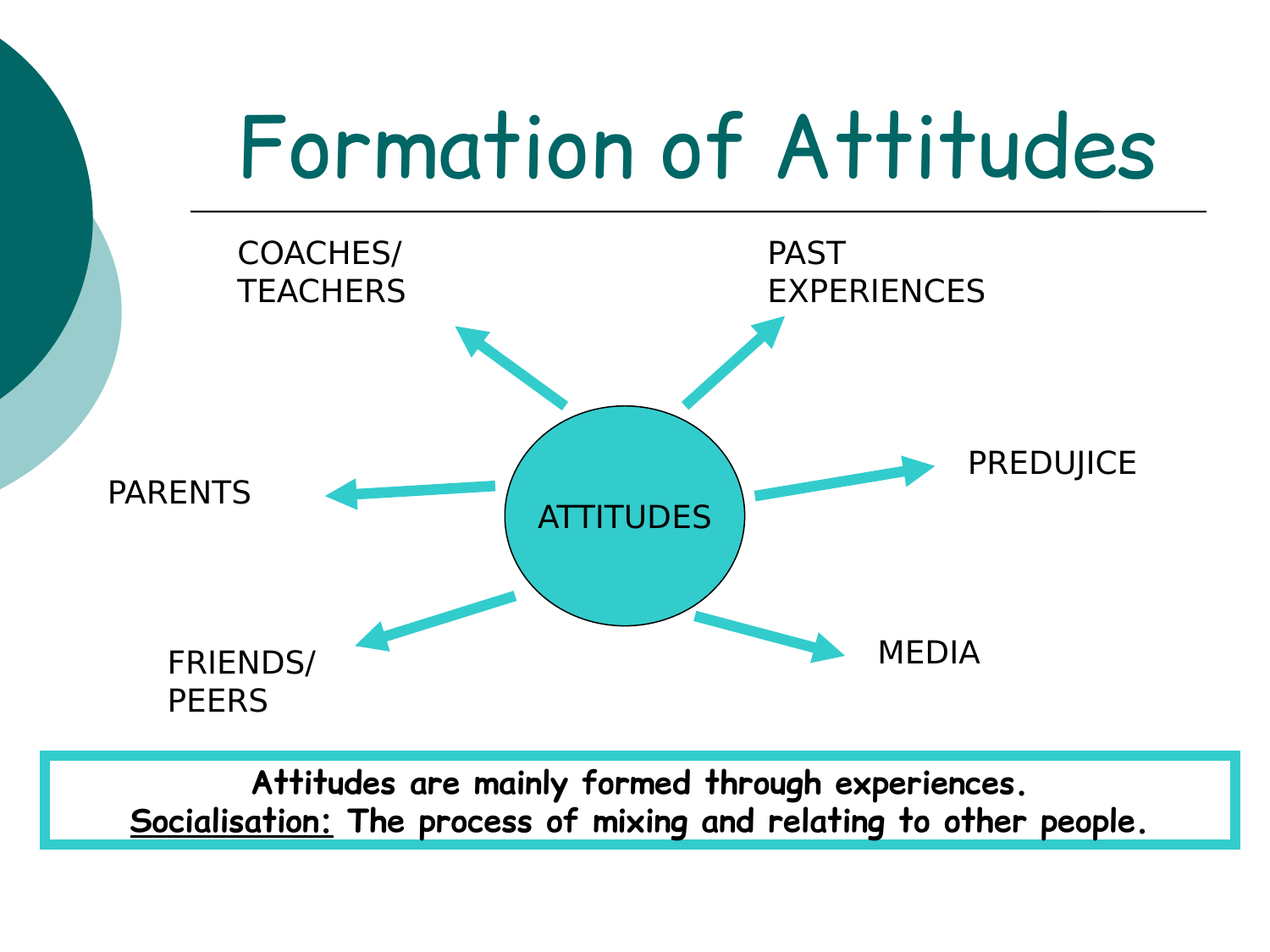

# Formation of Attitudes
COACHES/ TEACHERS
PAST EXPERIENCES

ATTITUDES
PREDUJICE
PARENTS

MEDIA
FRIENDS/ PEERS
Attitudes are mainly formed through experiences.
Socialisation: The process of mixing and relating to other people.